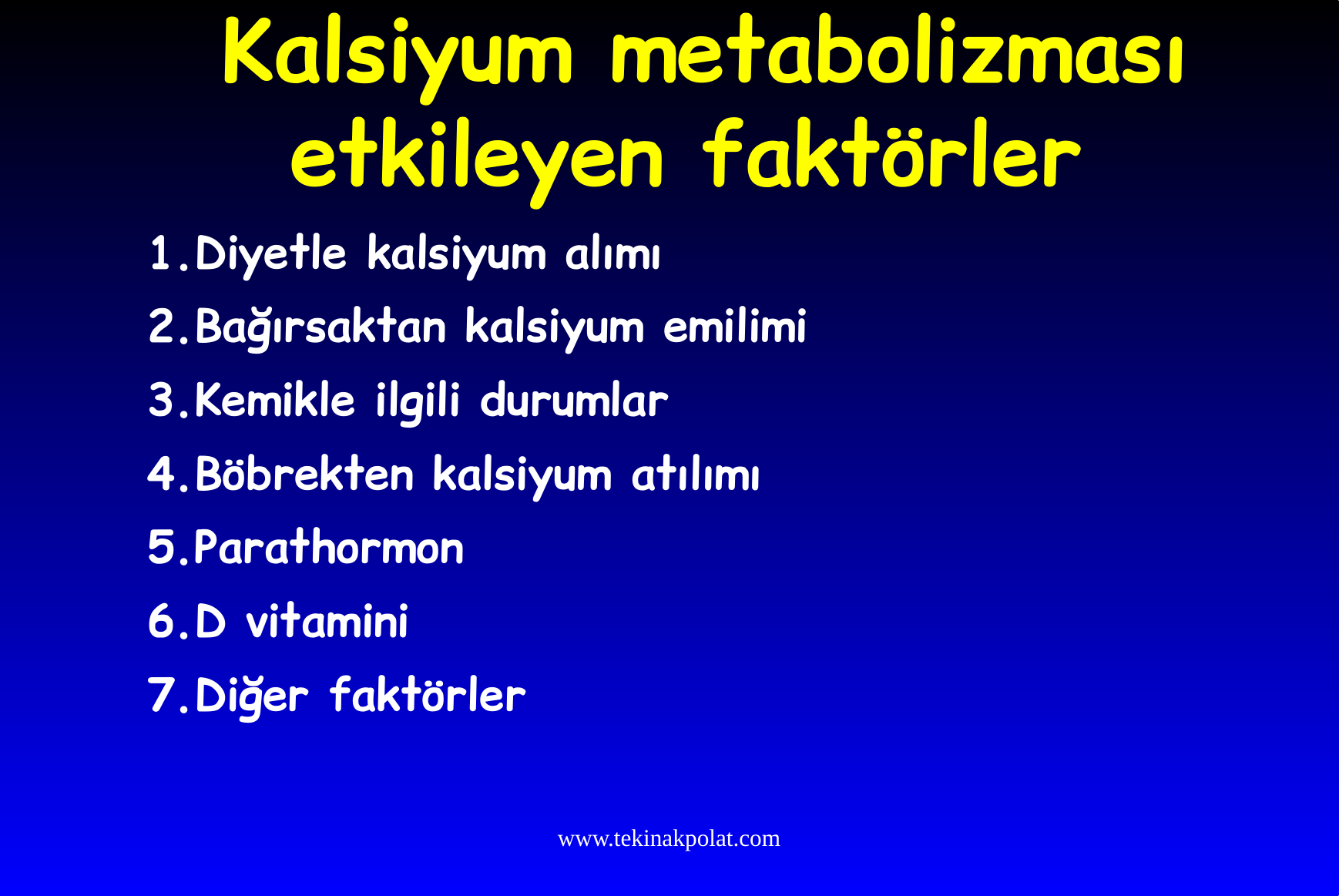

# Kalsiyum metabolizması etkileyen faktörler
1.Diyetle kalsiyum alımı
2.Bağırsaktan kalsiyum emilimi
3.Kemikle ilgili durumlar
4.Böbrekten kalsiyum atılımı
5.Parathormon
6.D vitamini
7.Diğer faktörler

www.tekinakpolat.com